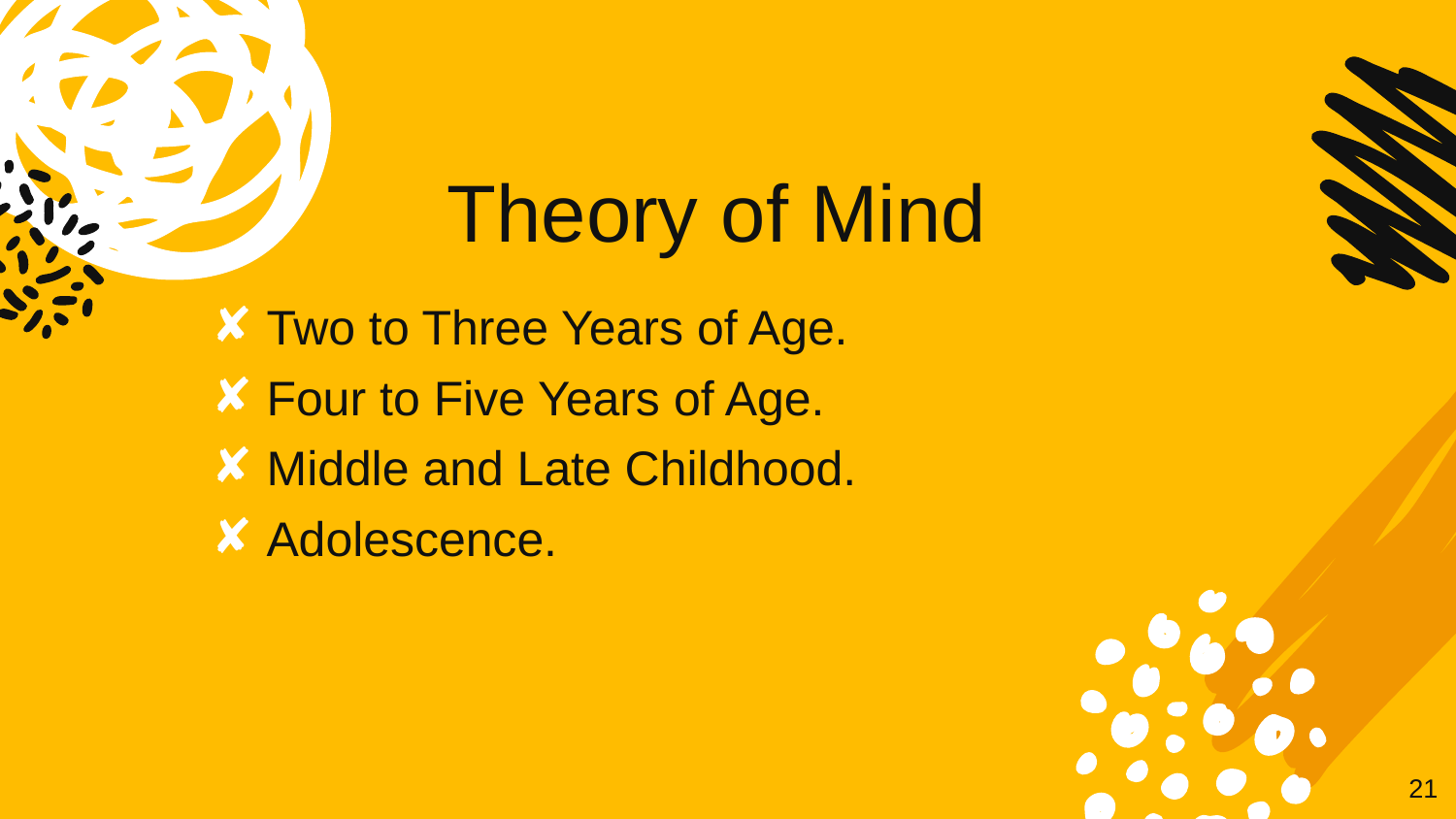

# Theory of Mind
Two to Three Years of Age.
Four to Five Years of Age.
Middle and Late Childhood.
Adolescence.
21